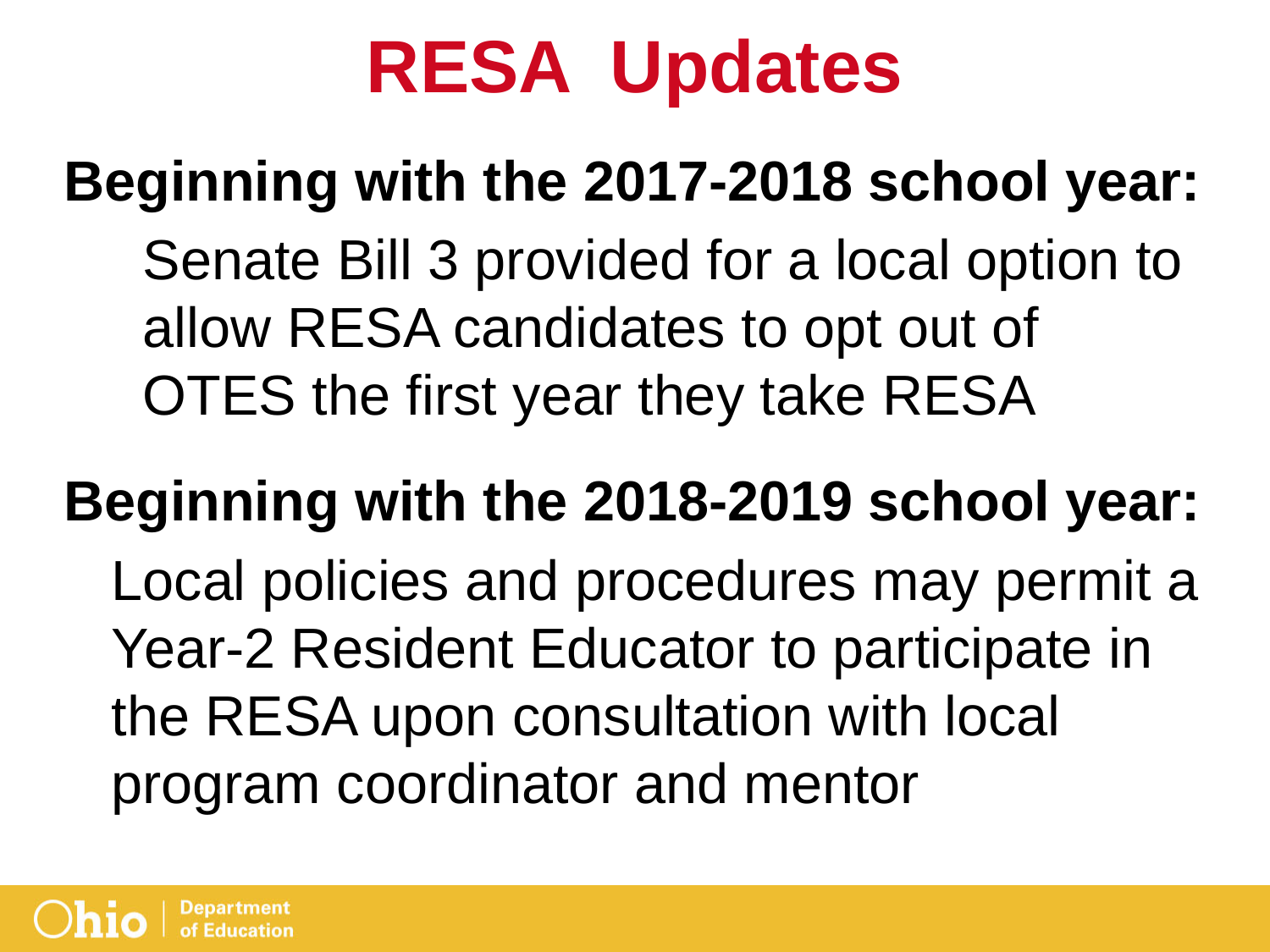

# RESA  Updates
Beginning with the 2017-2018 school year:
Senate Bill 3 provided for a local option to allow RESA candidates to opt out of OTES the first year they take RESA

Beginning with the 2018-2019 school year:
Local policies and procedures may permit a Year-2 Resident Educator to participate in the RESA upon consultation with local program coordinator and mentor